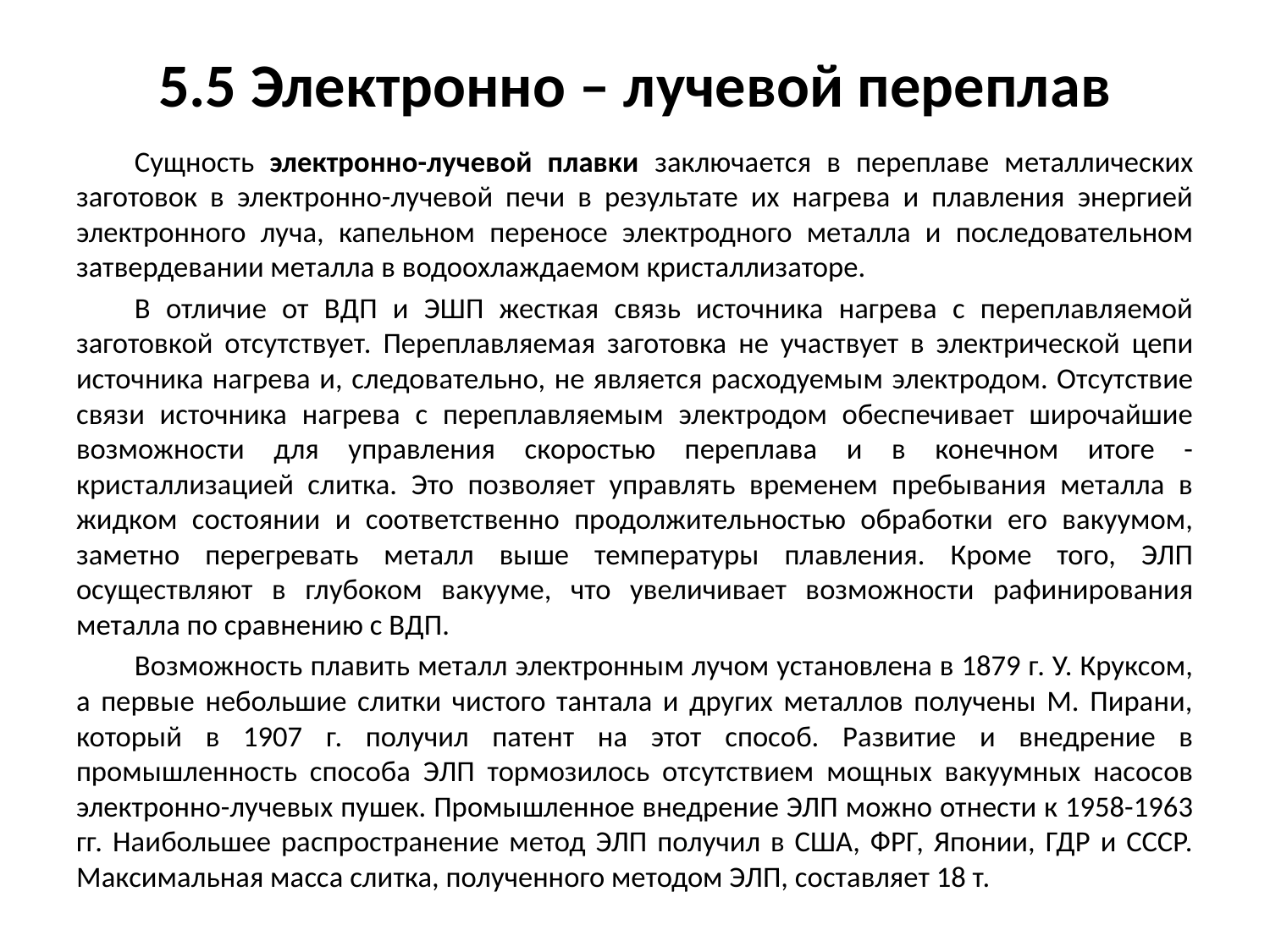

# 5.5 Электронно – лучевой переплав
Сущность электронно-лучевой плавки заключается в переплаве металлических заготовок в электронно-лучевой печи в результате их нагрева и плавления энергией электронного луча, капельном переносе электродного металла и последовательном затвердевании металла в водоохлаждаемом кристаллизаторе.
В отличие от ВДП и ЭШП жесткая связь источника нагрева с переплавляемой заготовкой отсутствует. Переплавляемая заготовка не участвует в электрической цепи источника нагрева и, следовательно, не является расходуемым электродом. Отсутствие связи источника нагрева с переплавляемым электродом обеспечивает широчайшие возможности для управления скоростью переплава и в конечном итоге - кристаллизацией слитка. Это позволяет управлять временем пребывания металла в жидком состоянии и соответственно продолжительностью обработки его вакуумом, заметно перегревать металл выше температуры плавления. Кроме того, ЭЛП осуществляют в глубоком вакууме, что увеличивает возможности рафинирования металла по сравнению с ВДП.
Возможность плавить металл электронным лучом установлена в 1879 г. У. Круксом, а первые небольшие слитки чистого тантала и других металлов получены М. Пирани, который в 1907 г. получил патент на этот способ. Развитие и внедрение в промышленность способа ЭЛП тормозилось отсутствием мощных вакуумных насосов электронно-лучевых пушек. Промышленное внедрение ЭЛП можно отнести к 1958-1963 гг. Наибольшее распространение метод ЭЛП получил в США, ФРГ, Японии, ГДР и СССР. Максимальная масса слитка, полученного методом ЭЛП, составляет 18 т.